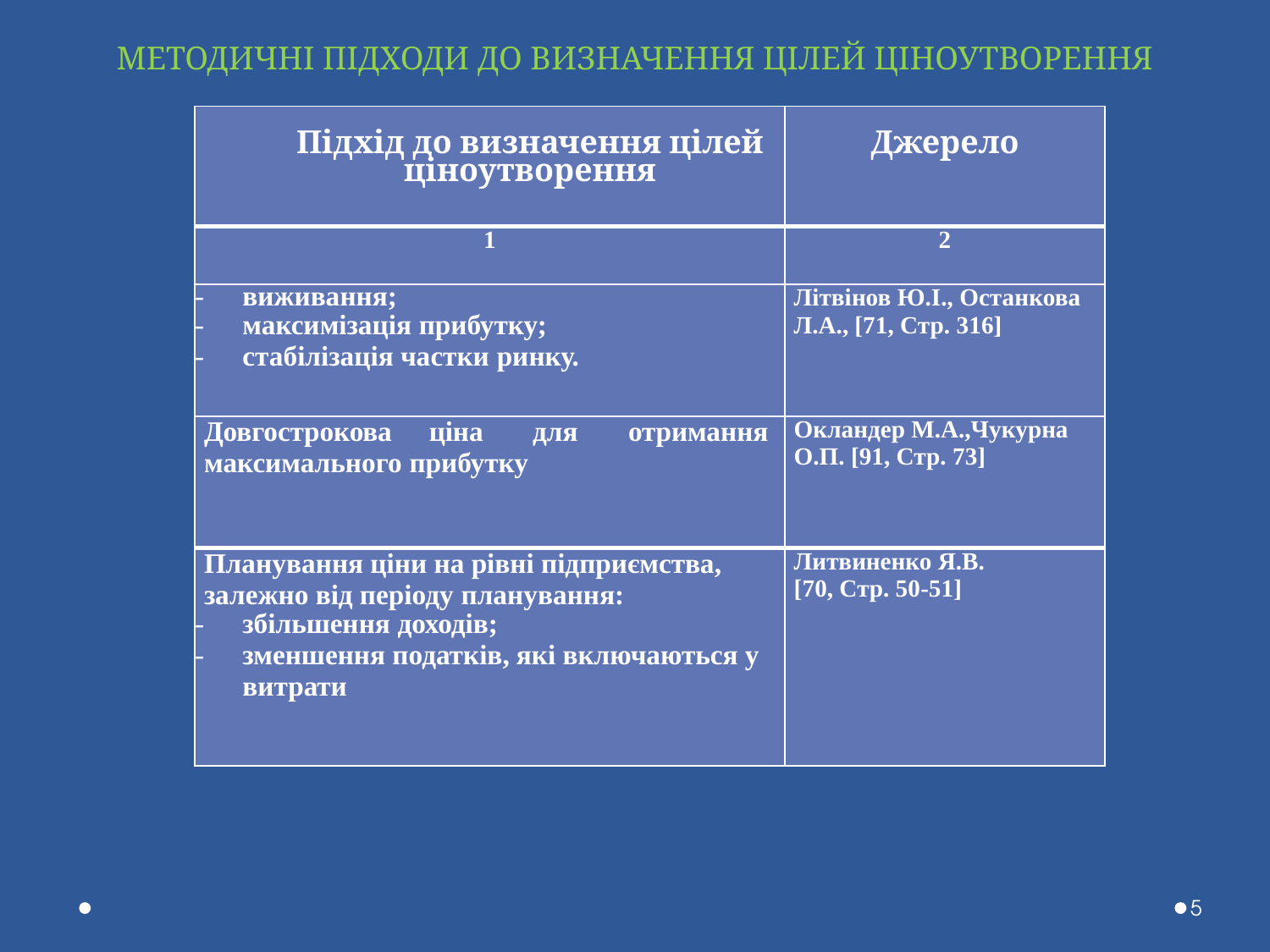

# МЕТОДИЧНІ ПІДХОДИ ДО ВИЗНАЧЕННЯ ЦІЛЕЙ ЦІНОУТВОРЕННЯ
| Підхід до визначення цілей ціноутворення | Джерело |
| --- | --- |
| 1 | 2 |
| виживання; максимізація прибутку; стабілізація частки ринку. | Літвінов Ю.І., Останкова Л.А., [71, Стр. 316] |
| Довгоcтрокова ціна для отримання максимального прибутку | Окландер М.А.,Чукурна О.П. [91, Стр. 73] |
| Планування ціни на рівні підприємства, залежно від періоду планування: збільшення доходів; зменшення податків, які включаються у витрати | Литвиненко Я.В. [70, Стр. 50-51] |
5